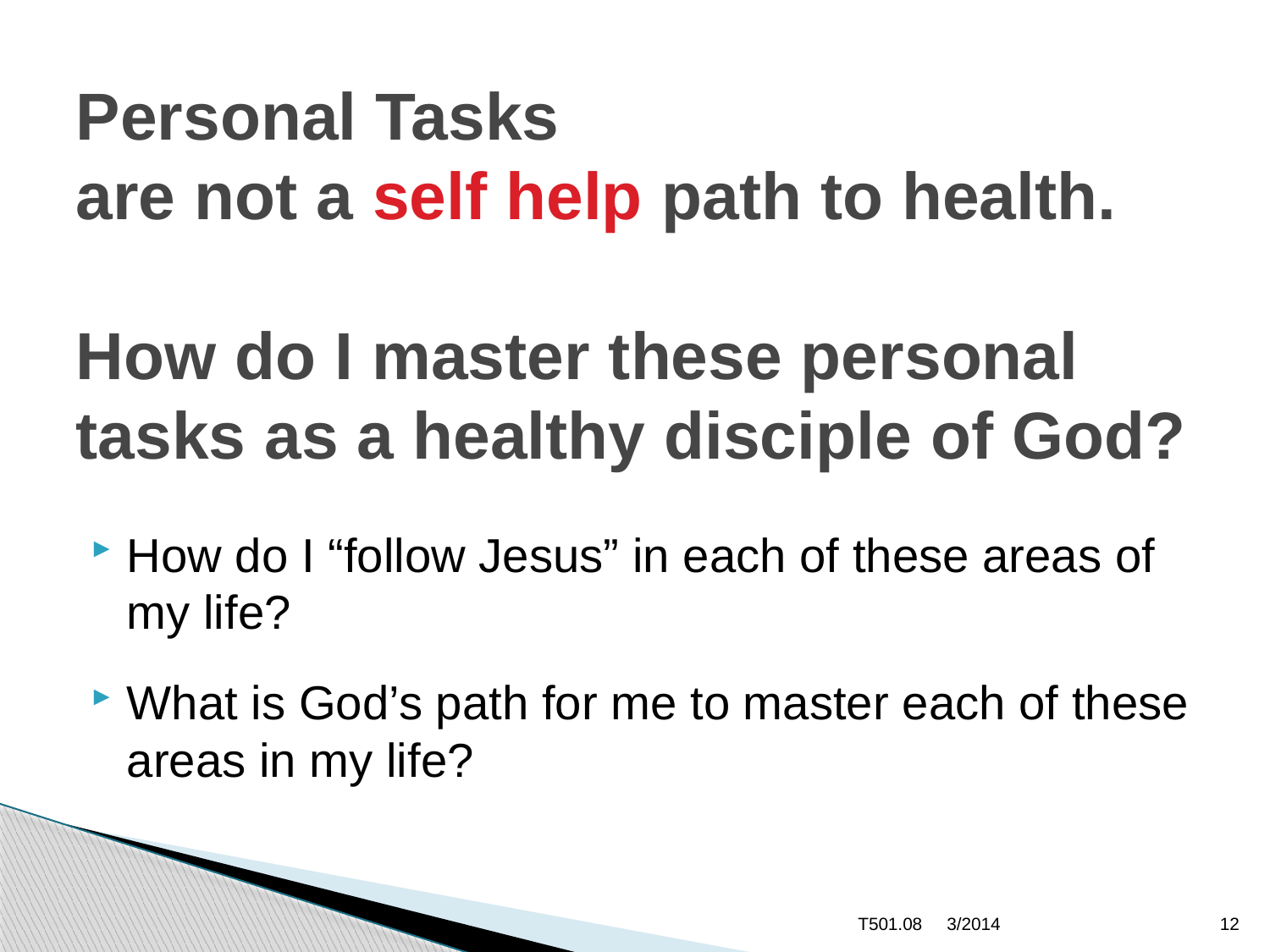

# Personal Tasks are not a self help path to health. How do I master these personal tasks as a healthy disciple of God?
How do I “follow Jesus” in each of these areas of my life?
What is God’s path for me to master each of these areas in my life?
T501.08
3/2014
12